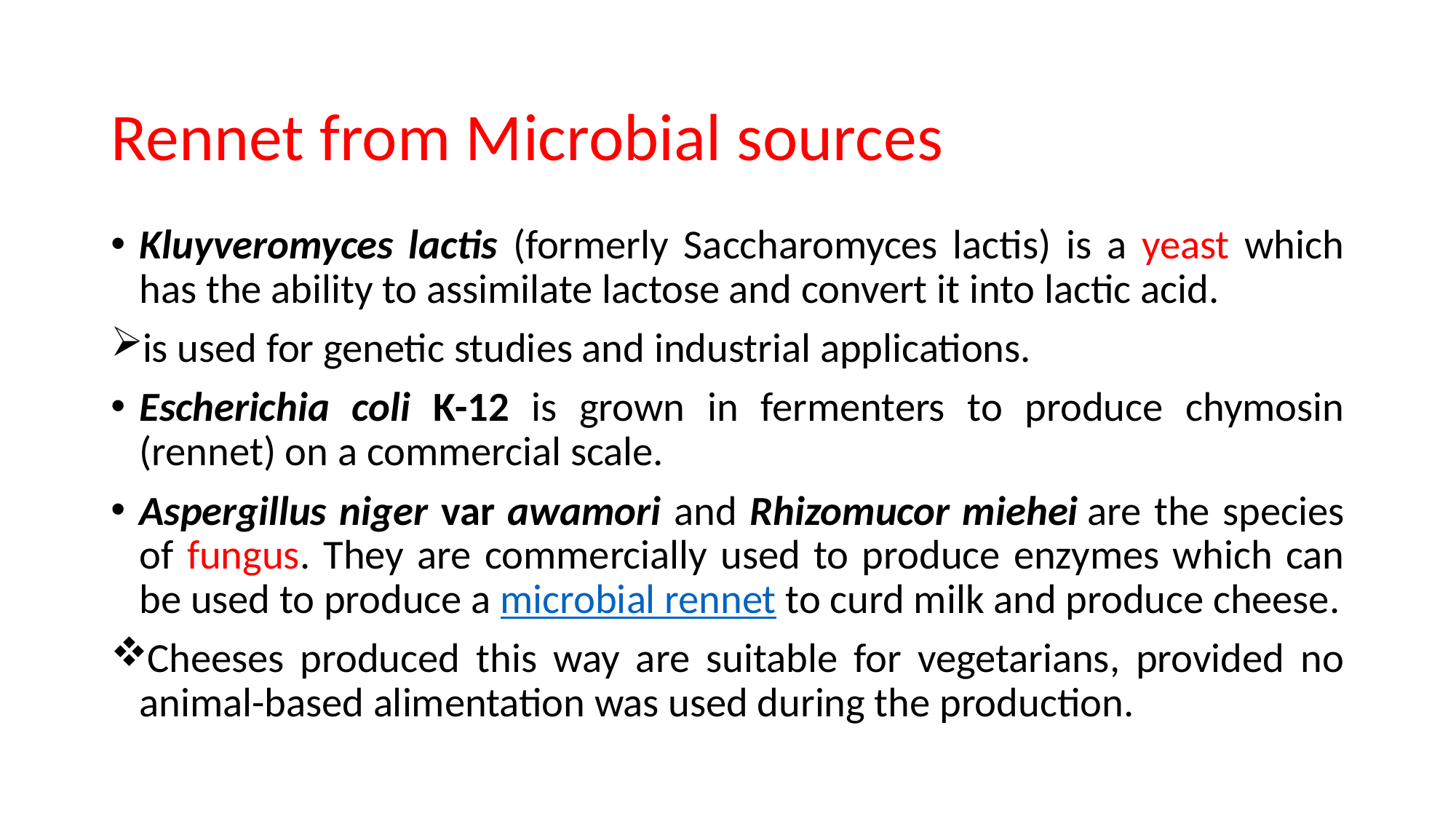

# Rennet from Microbial sources
Kluyveromyces lactis (formerly Saccharomyces lactis) is a yeast which has the ability to assimilate lactose and convert it into lactic acid.
is used for genetic studies and industrial applications.
Escherichia coli K-12 is grown in fermenters to produce chymosin (rennet) on a commercial scale.
Aspergillus niger var awamori and Rhizomucor miehei are the species of fungus. They are commercially used to produce enzymes which can be used to produce a microbial rennet to curd milk and produce cheese.
Cheeses produced this way are suitable for vegetarians, provided no animal-based alimentation was used during the production.